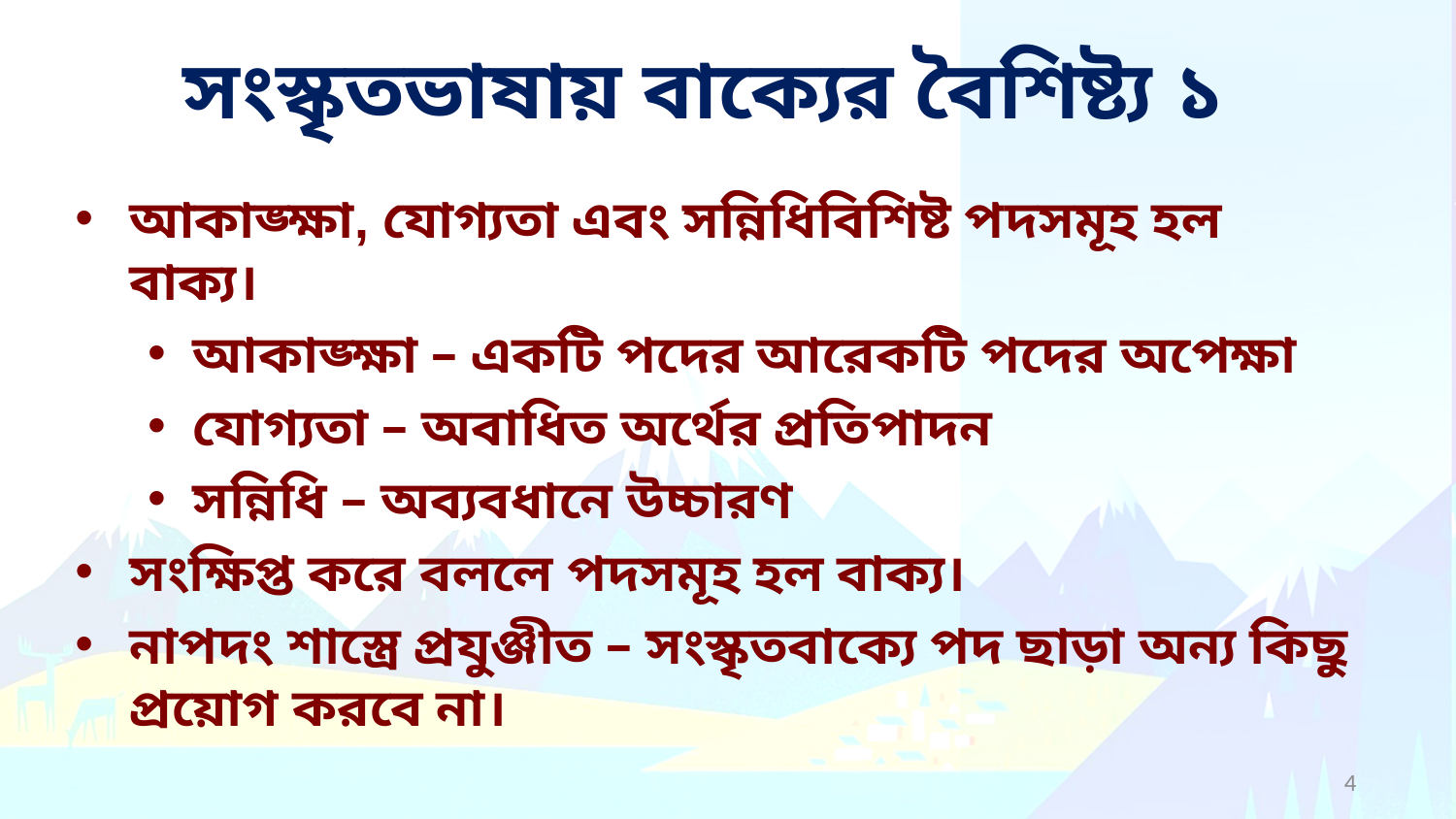

# সংস্কৃতভাষায় বাক্যের বৈশিষ্ট্য ১
আকাঙ্ক্ষা, যোগ্যতা এবং সন্নিধিবিশিষ্ট পদসমূহ হল বাক্য।
আকাঙ্ক্ষা – একটি পদের আরেকটি পদের অপেক্ষা
যোগ্যতা – অবাধিত অর্থের প্রতিপাদন
সন্নিধি – অব্যবধানে উচ্চারণ
সংক্ষিপ্ত করে বললে পদসমূহ হল বাক্য।
নাপদং শাস্ত্রে প্রযুঞ্জীত – সংস্কৃতবাক্যে পদ ছাড়া অন্য কিছু প্রয়োগ করবে না।
4